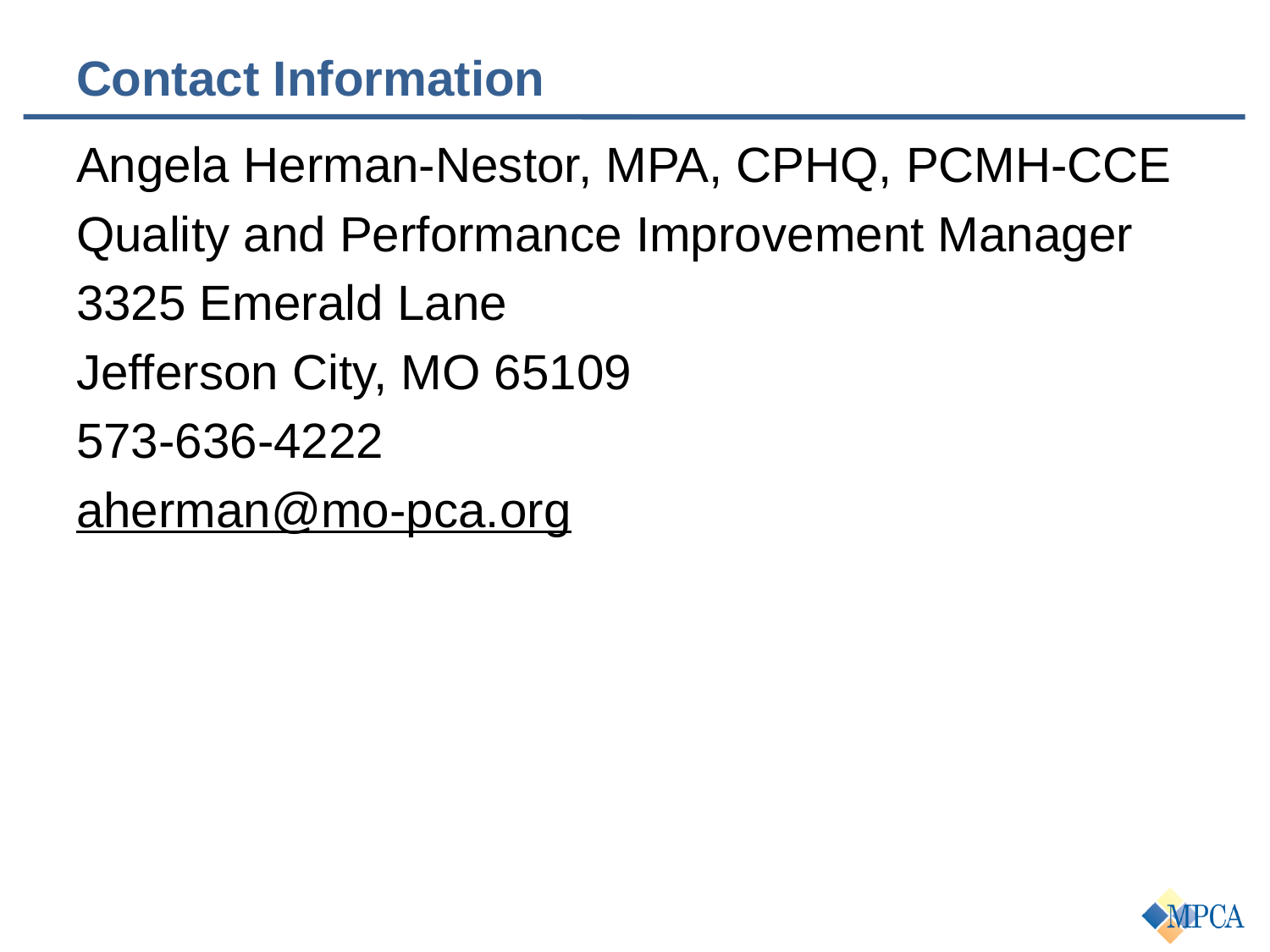

# Contact Information
Angela Herman-Nestor, MPA, CPHQ, PCMH-CCE
Quality and Performance Improvement Manager
3325 Emerald Lane
Jefferson City, MO 65109
573-636-4222
aherman@mo-pca.org